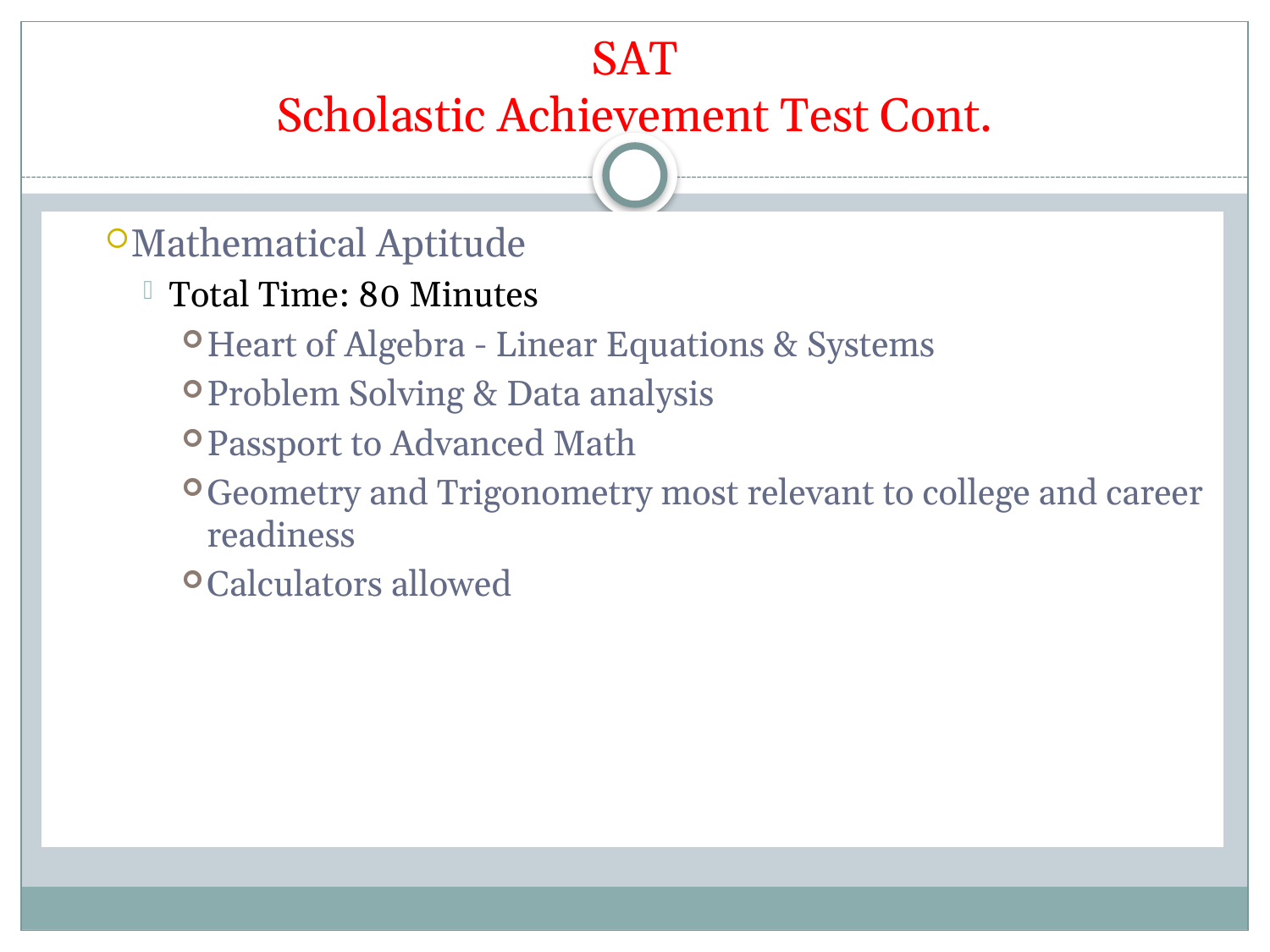

# SAT Scholastic Achievement Test Cont.
Mathematical Aptitude
Total Time: 80 Minutes
Heart of Algebra - Linear Equations & Systems
Problem Solving & Data analysis
Passport to Advanced Math
Geometry and Trigonometry most relevant to college and career readiness
Calculators allowed